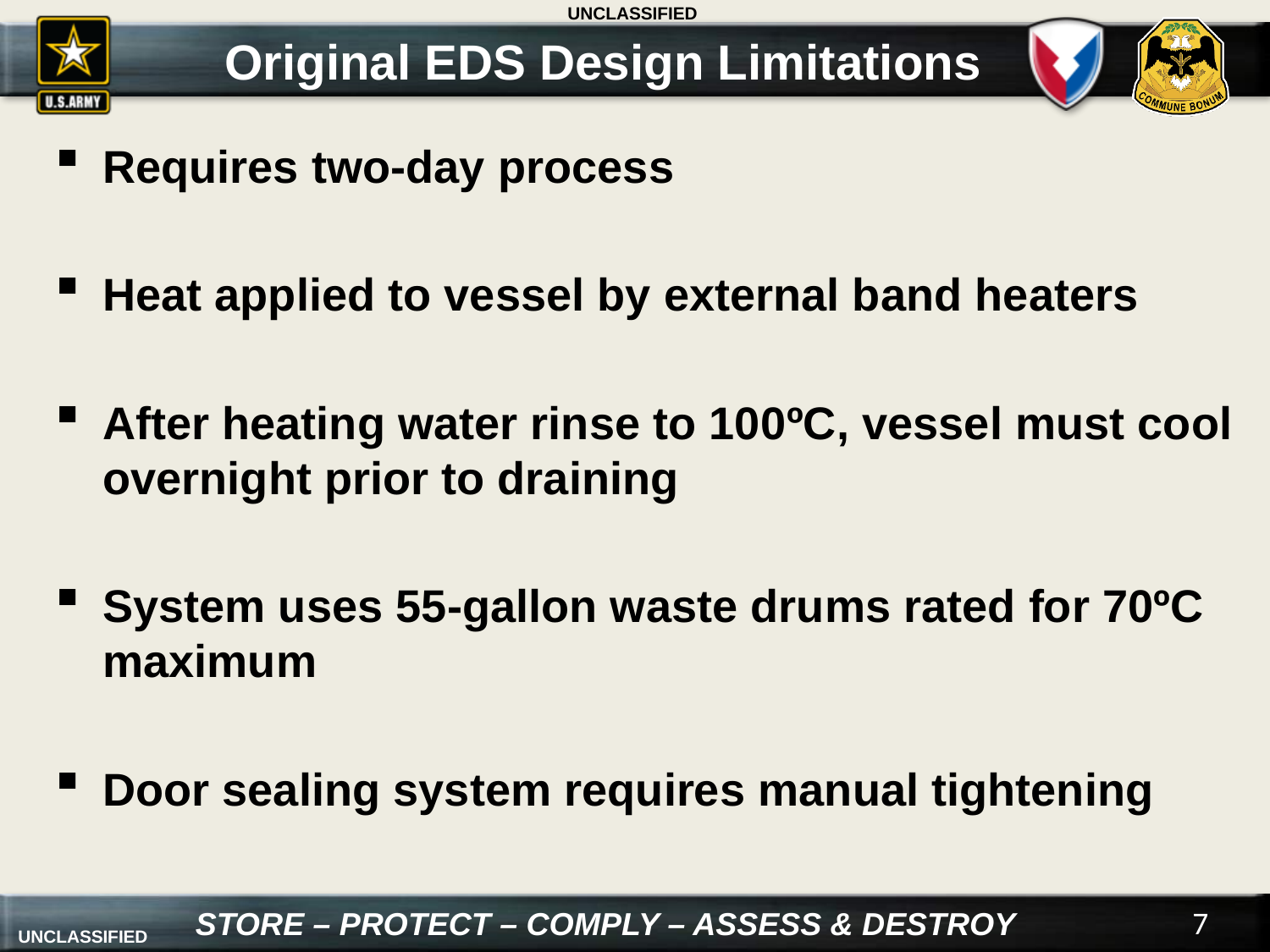

Original EDS Design Limitations
Requires two-day process

Heat applied to vessel by external band heaters

After heating water rinse to 100ºC, vessel must cool overnight prior to draining

System uses 55-gallon waste drums rated for 70ºC maximum

Door sealing system requires manual tightening
7
STORE – PROTECT – COMPLY – ASSESS & DESTROY